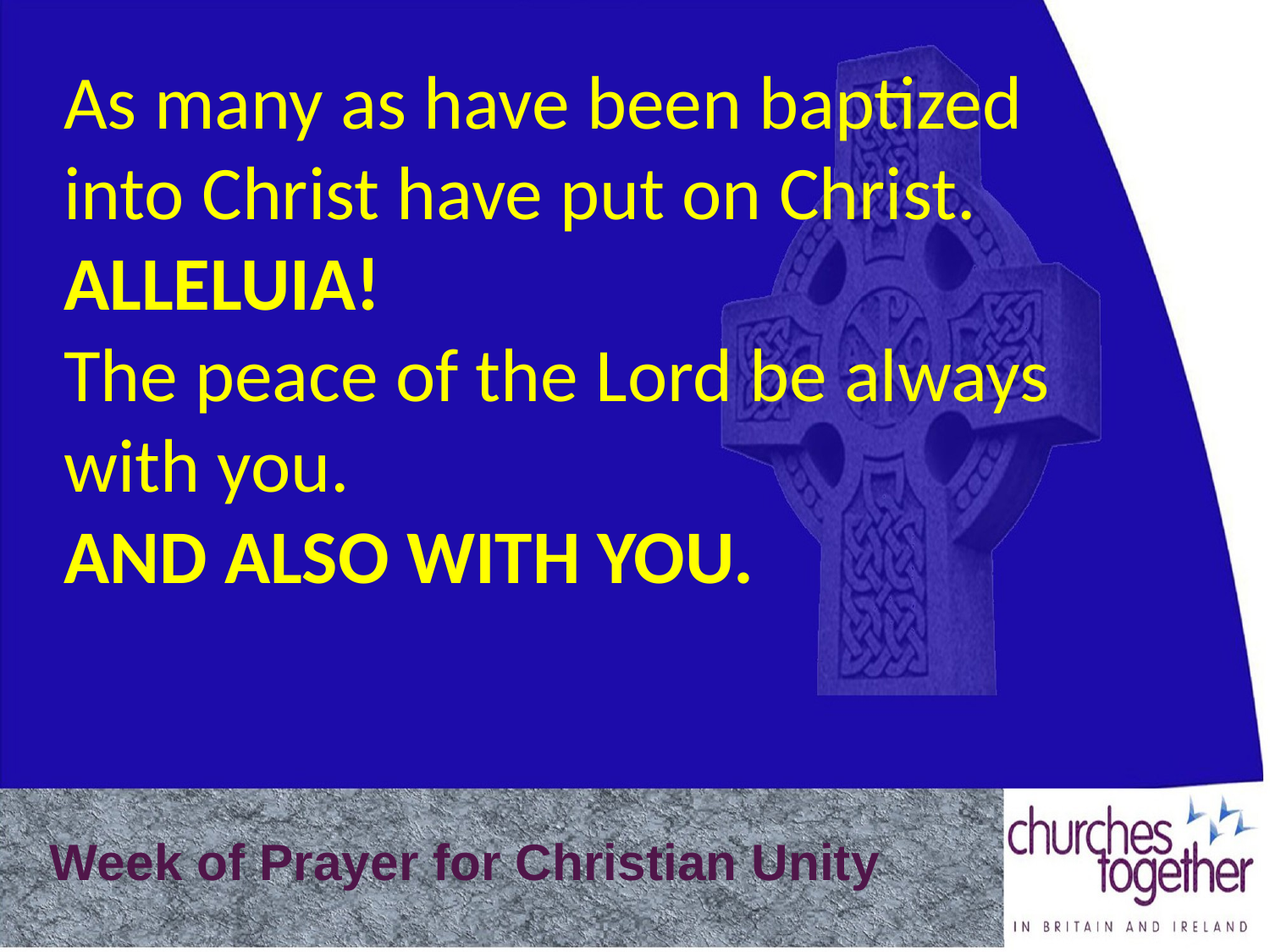

As many as have been baptized
into Christ have put on Christ.
Alleluia!
The peace of the Lord be always with you.
And also with you.

Week of Prayer for Christian Unity